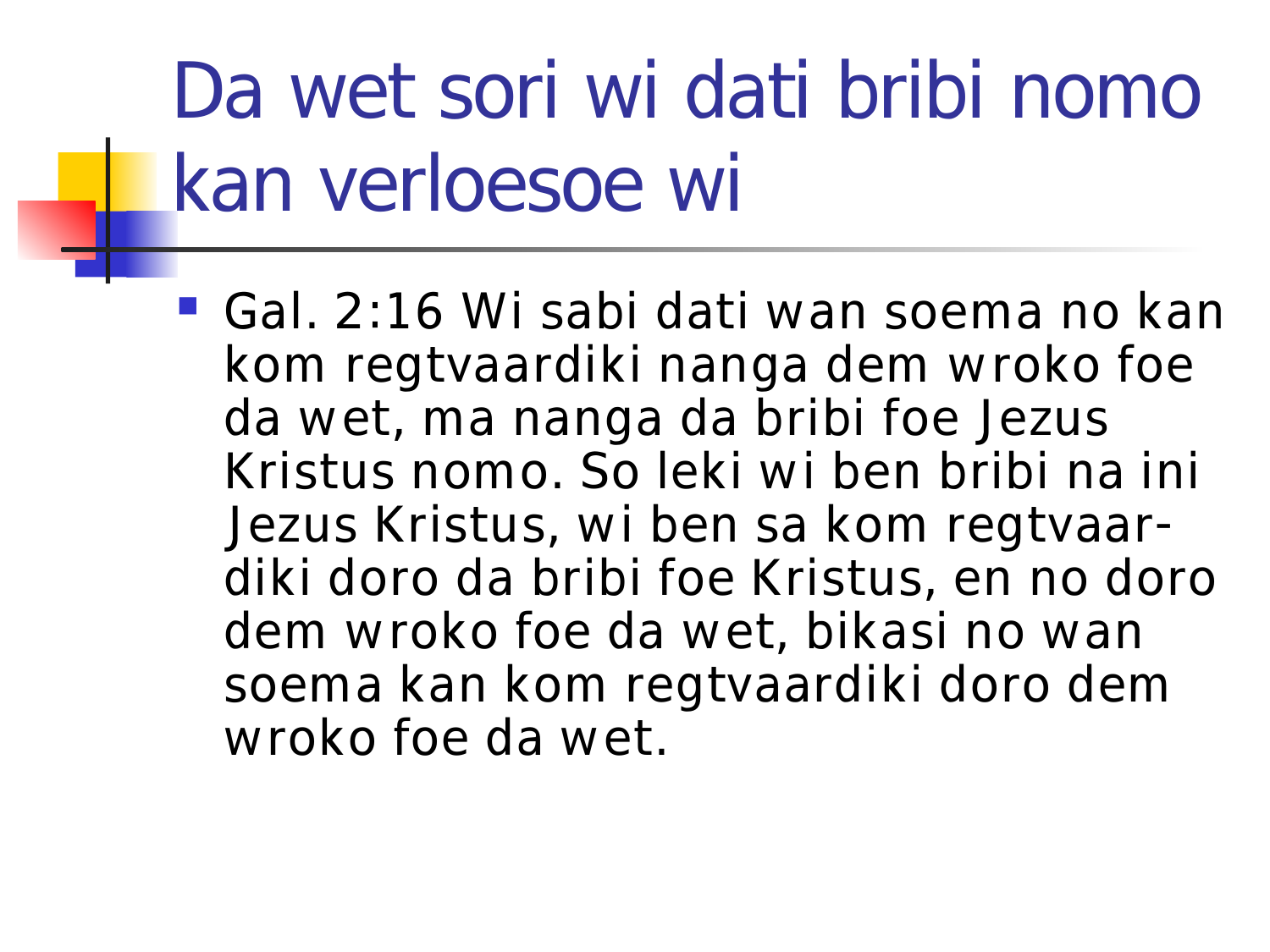

# Da wet sori wi dati bribi nomo kan verloesoe wi
Gal. 2:16 Wi sabi dati wan soema no kan kom regtvaardiki nanga dem wroko foe da wet, ma nanga da bribi foe Jezus Kristus nomo. So leki wi ben bribi na ini Jezus Kristus, wi ben sa kom regtvaar-diki doro da bribi foe Kristus, en no doro dem wroko foe da wet, bikasi no wan soema kan kom regtvaardiki doro dem wroko foe da wet.